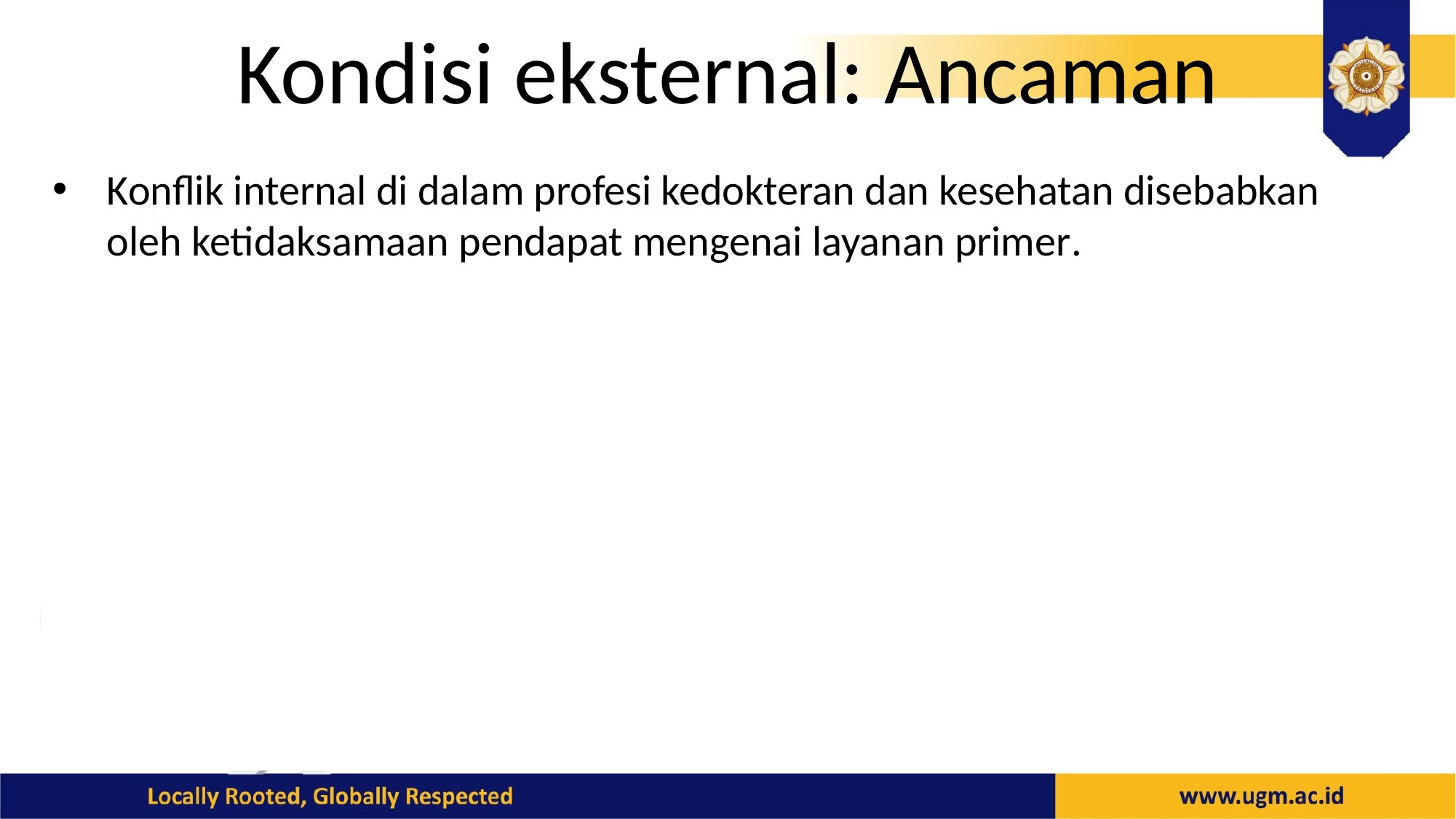

# Kondisi eksternal: Ancaman
Konflik internal di dalam profesi kedokteran dan kesehatan disebabkan oleh ketidaksamaan pendapat mengenai layanan primer.